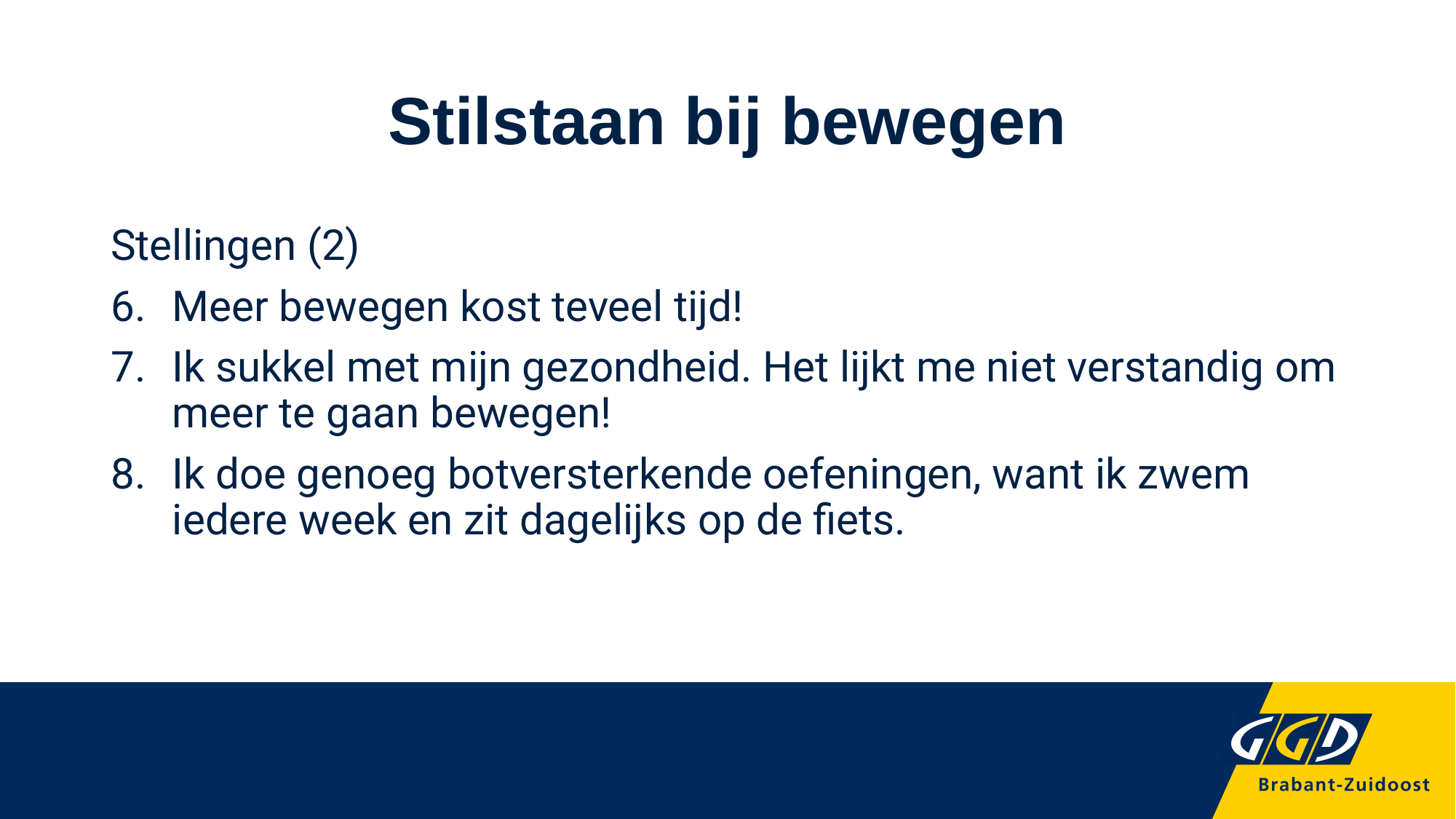

# Stilstaan bij bewegen
Stellingen (2)
Meer bewegen kost teveel tijd!
Ik sukkel met mijn gezondheid. Het lijkt me niet verstandig om meer te gaan bewegen!
Ik doe genoeg botversterkende oefeningen, want ik zwem iedere week en zit dagelijks op de fiets.